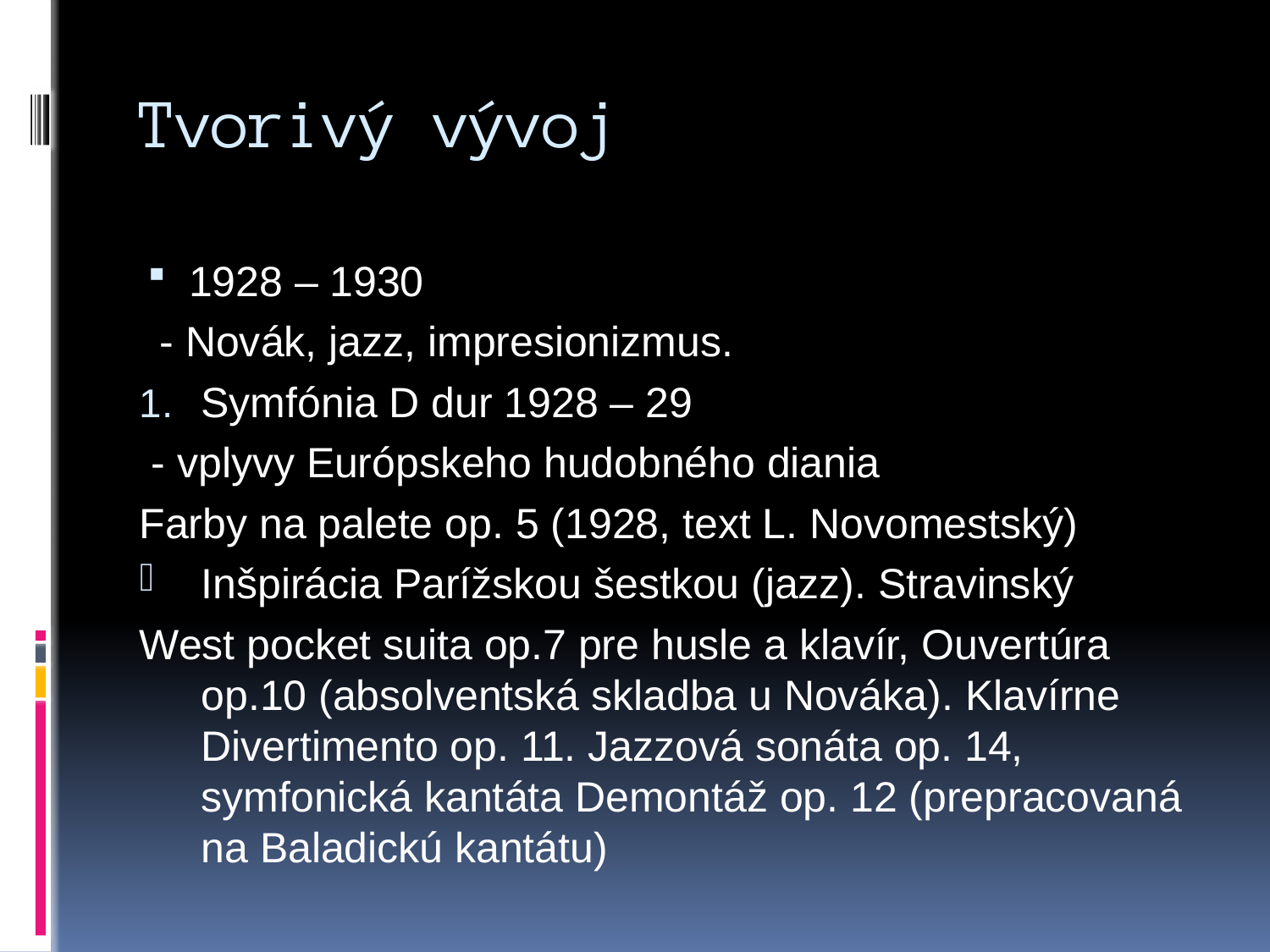

# Tvorivý vývoj
1928 – 1930
 - Novák, jazz, impresionizmus.
Symfónia D dur 1928 – 29
 - vplyvy Európskeho hudobného diania
Farby na palete op. 5 (1928, text L. Novomestský)
Inšpirácia Parížskou šestkou (jazz). Stravinský
West pocket suita op.7 pre husle a klavír, Ouvertúra op.10 (absolventská skladba u Nováka). Klavírne Divertimento op. 11. Jazzová sonáta op. 14, symfonická kantáta Demontáž op. 12 (prepracovaná na Baladickú kantátu)